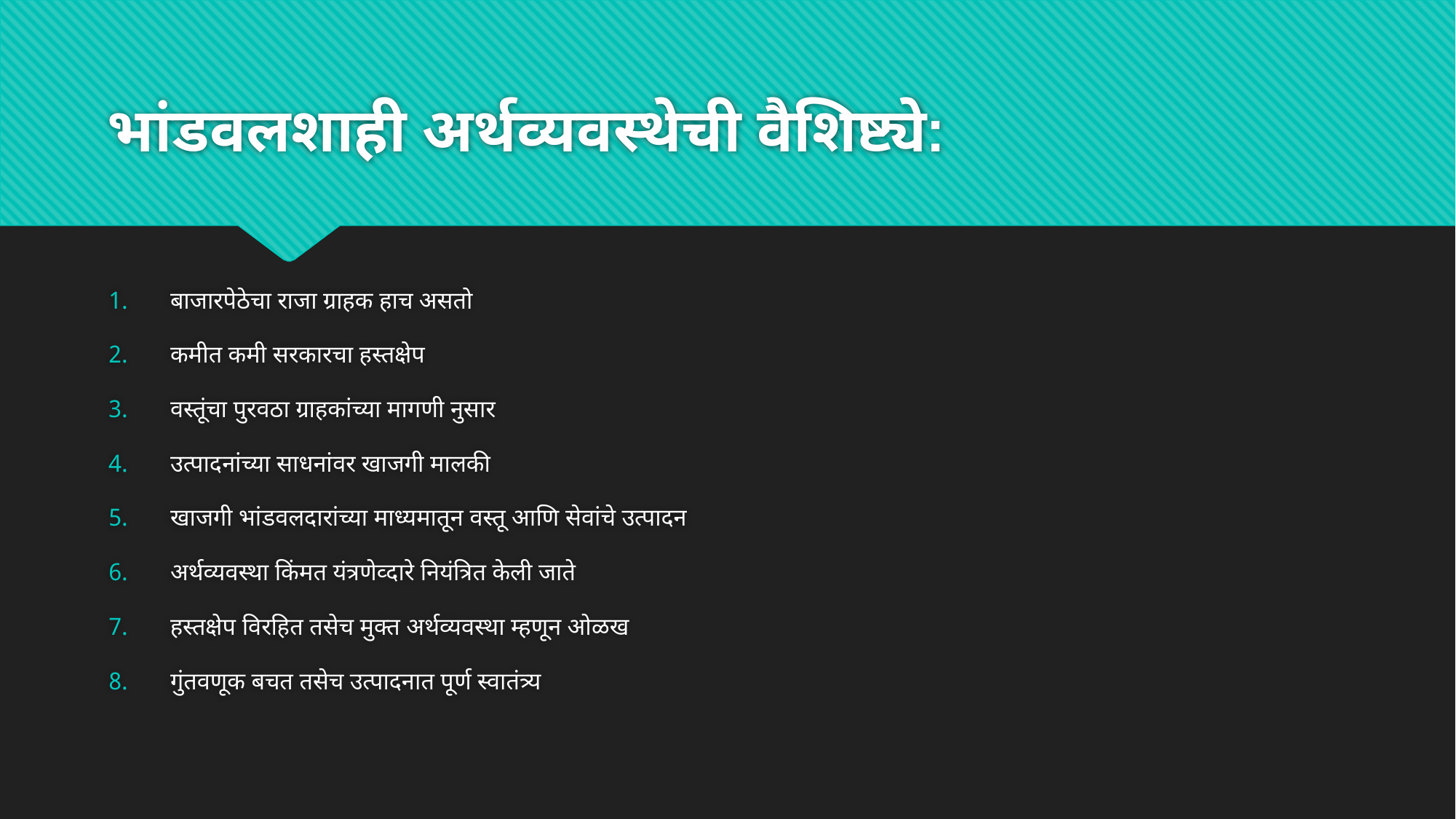

# भांडवलशाही अर्थव्यवस्थेची वैशिष्ट्ये:
बाजारपेठेचा राजा ग्राहक हाच असतो
कमीत कमी सरकारचा हस्तक्षेप
वस्तूंचा पुरवठा ग्राहकांच्या मागणी नुसार
उत्पादनांच्या साधनांवर खाजगी मालकी
खाजगी भांडवलदारांच्या माध्यमातून वस्तू आणि सेवांचे उत्पादन
अर्थव्यवस्था किंमत यंत्रणेव्दार‍े नियंत्रित केली जाते
हस्तक्षेप विरहित तसेच मुक्त अर्थव्यवस्था म्हणून ओळख
गुंतवणूक बचत तसेच उत्पादनात पूर्ण स्वातंत्र्य